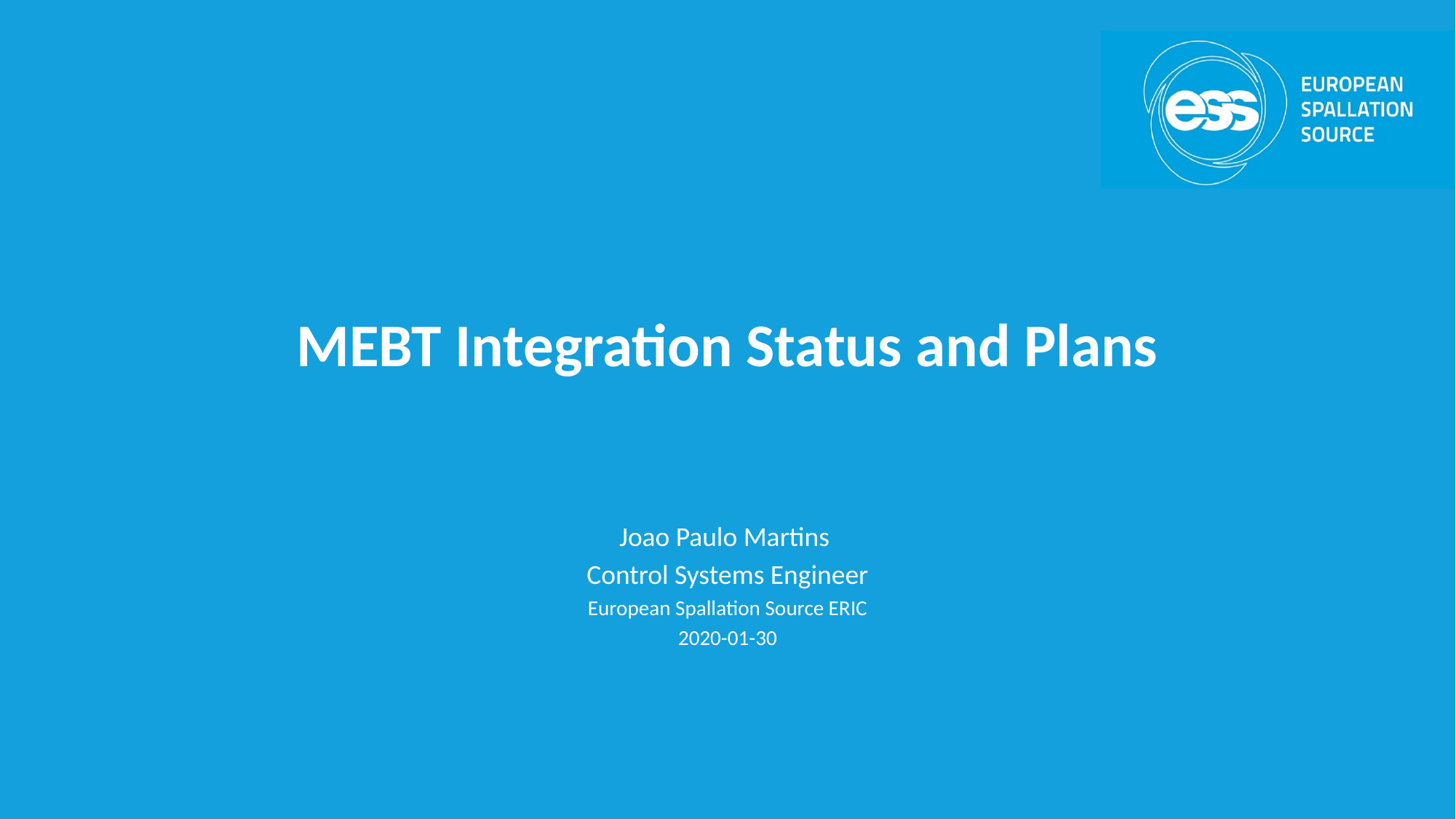

# MEBT Integration Status and Plans

Joao Paulo Martins
Control Systems Engineer
European Spallation Source ERIC
2020-01-30